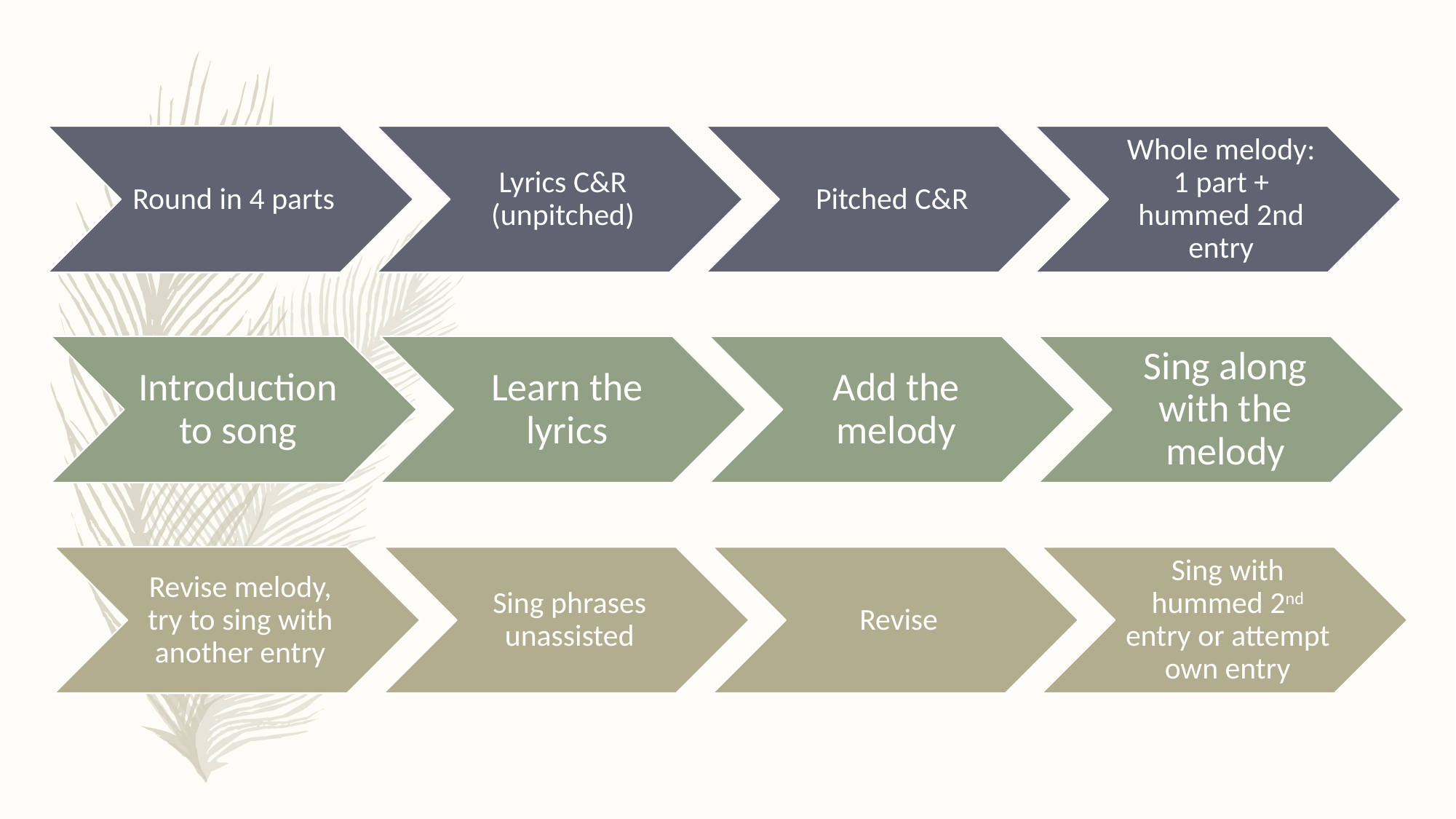

Round in 4 parts
Lyrics C&R (unpitched)
Pitched C&R
Whole melody: 1 part + hummed 2nd entry
Introduction to song
Learn the lyrics
Add the melody
Sing along with the melody
Revise melody, try to sing with another entry
Sing phrases unassisted
Revise
Sing with hummed 2nd entry or attempt own entry